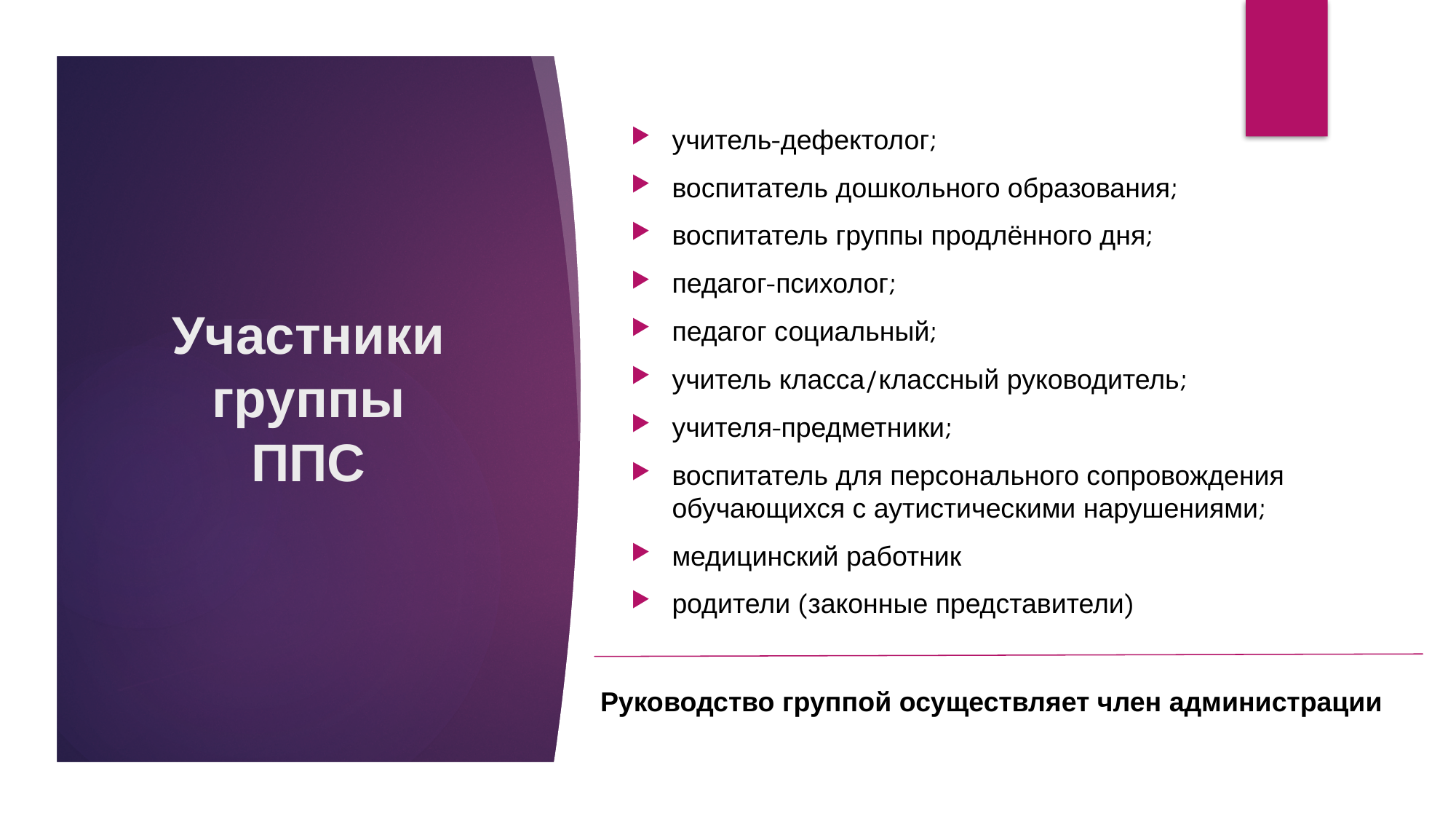

учитель-дефектолог;
воспитатель дошкольного образования;
воспитатель группы продлённого дня;
педагог-психолог;
педагог социальный;
учитель класса/классный руководитель;
учителя-предметники;
воспитатель для персонального сопровождения обучающихся с аутистическими нарушениями;
медицинский работник
родители (законные представители)
# Участники группы ППС
Руководство группой осуществляет член администрации